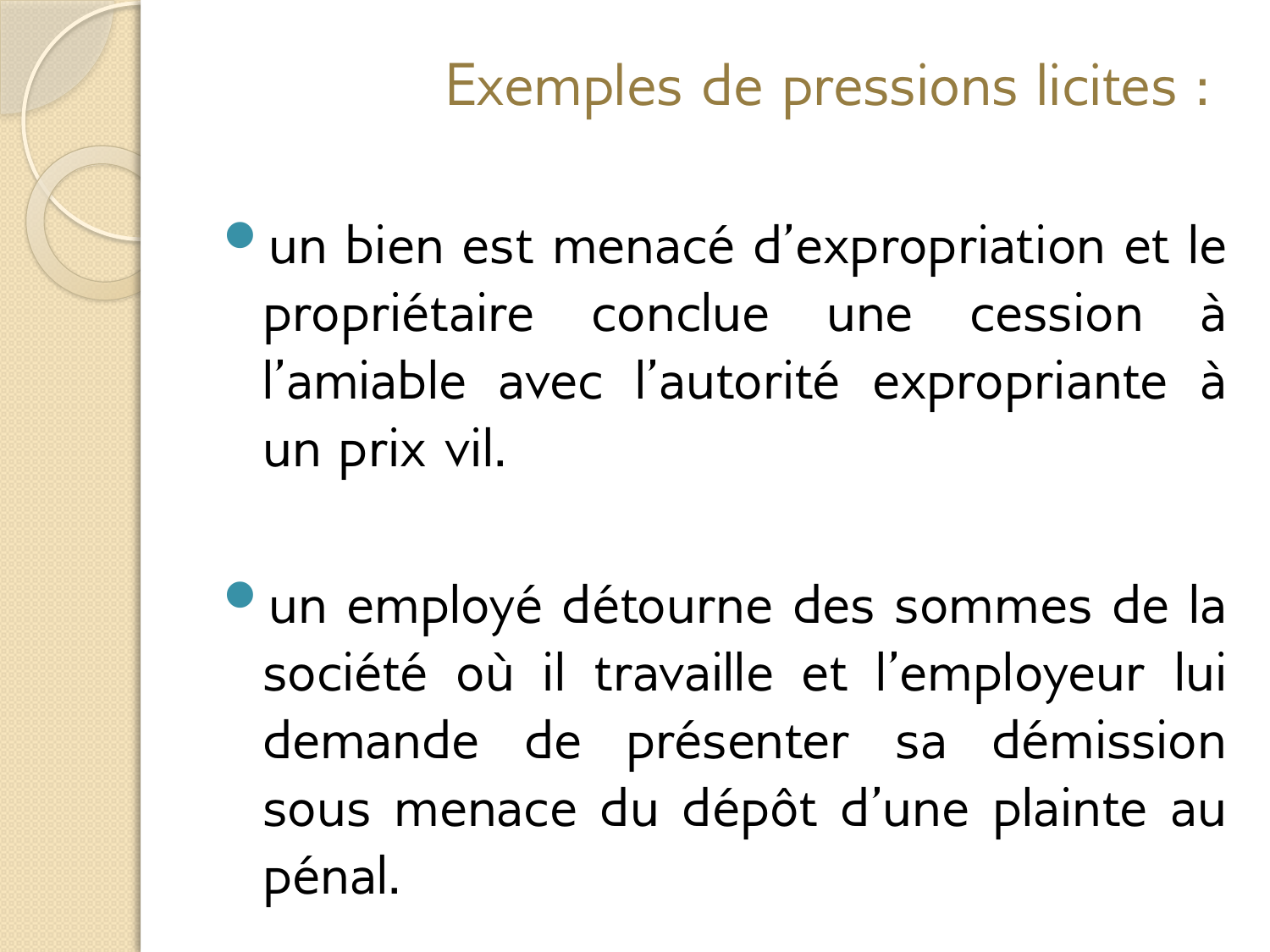

# Exemples de pressions licites :
un bien est menacé d’expropriation et le propriétaire conclue une cession à l’amiable avec l’autorité expropriante à un prix vil.

un employé détourne des sommes de la société où il travaille et l’employeur lui demande de présenter sa démission sous menace du dépôt d’une plainte au pénal.